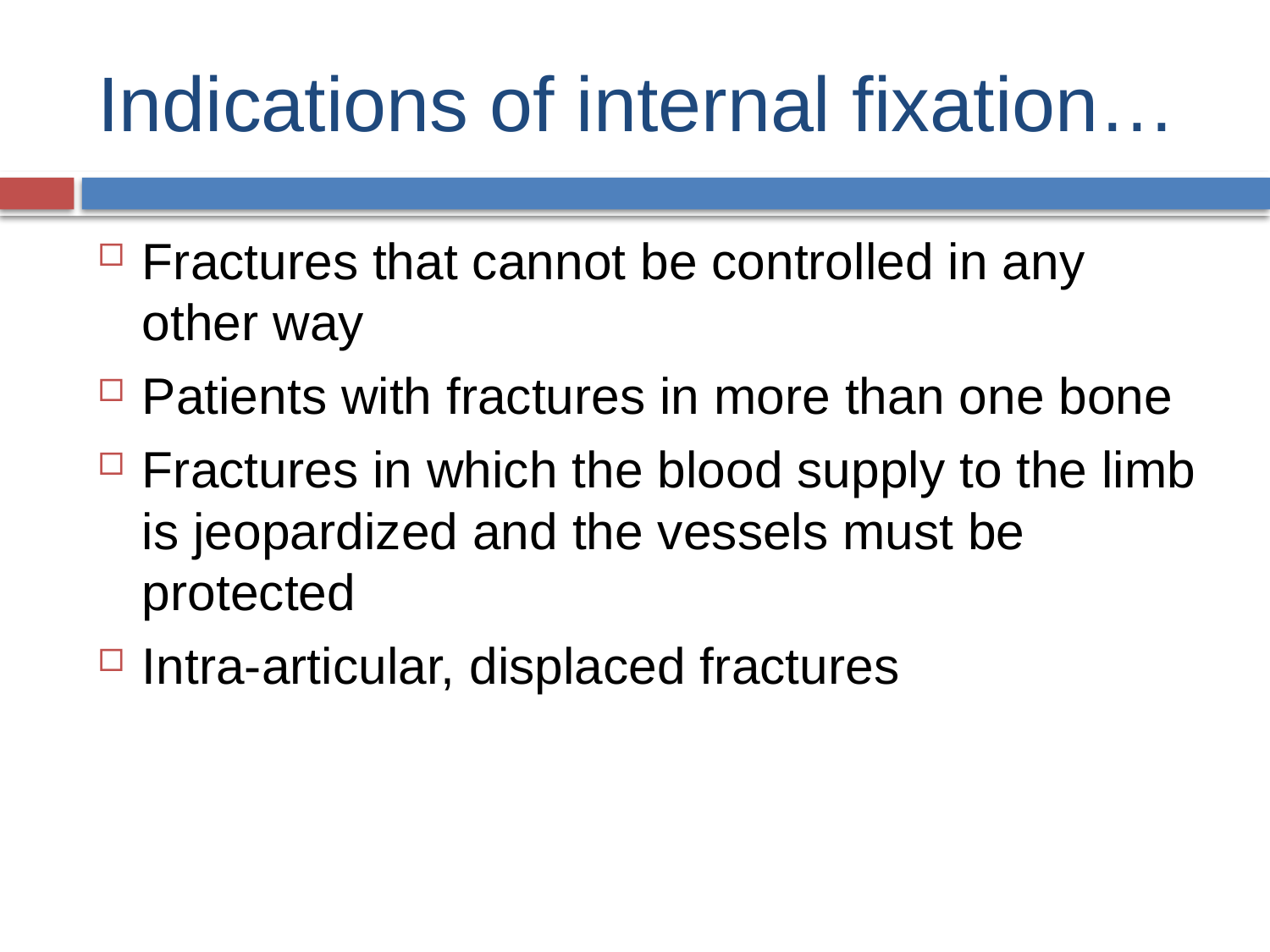

# Indications of internal fixation…
Fractures that cannot be controlled in any other way
Patients with fractures in more than one bone
Fractures in which the blood supply to the limb is jeopardized and the vessels must be protected
Intra-articular, displaced fractures